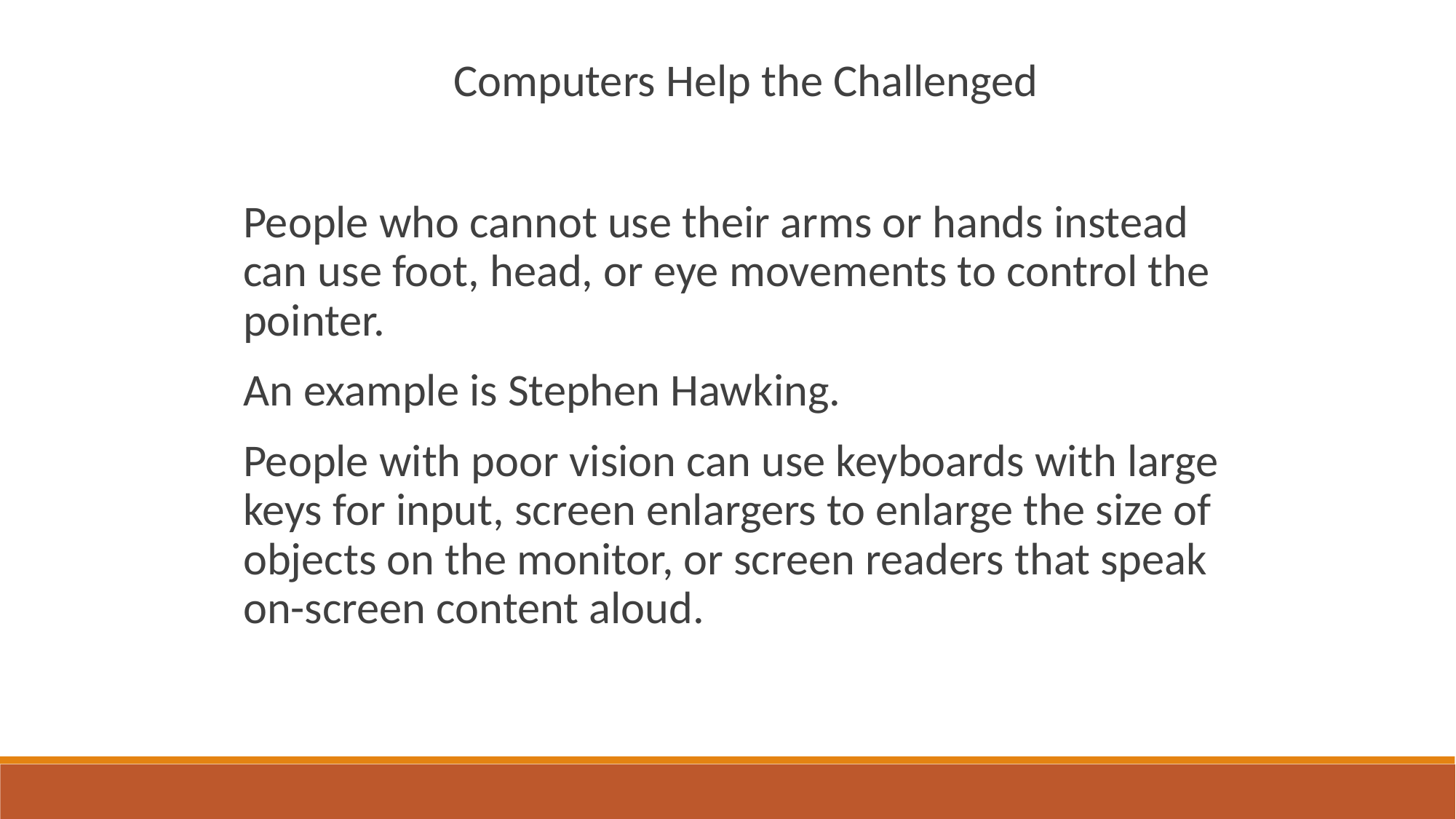

Computers Help the Challenged

People who cannot use their arms or hands instead can use foot, head, or eye movements to control the pointer.
An example is Stephen Hawking.
People with poor vision can use keyboards with large keys for input, screen enlargers to enlarge the size of objects on the monitor, or screen readers that speak on-screen content aloud.